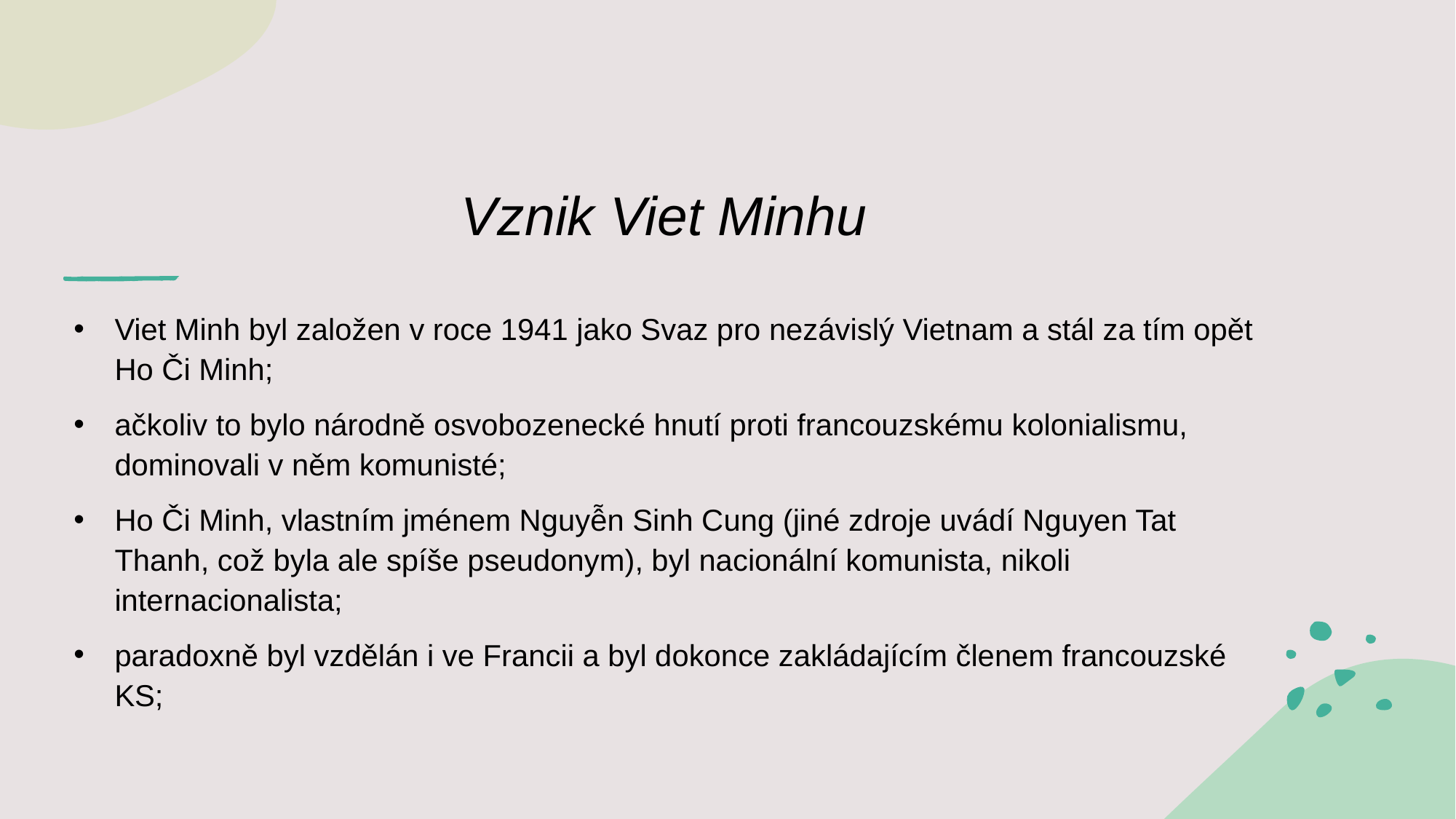

# Vznik Viet Minhu
Viet Minh byl založen v roce 1941 jako Svaz pro nezávislý Vietnam a stál za tím opět Ho Či Minh;
ačkoliv to bylo národně osvobozenecké hnutí proti francouzskému kolonialismu, dominovali v něm komunisté;
Ho Či Minh, vlastním jménem Nguyễn Sinh Cung (jiné zdroje uvádí Nguyen Tat Thanh, což byla ale spíše pseudonym), byl nacionální komunista, nikoli internacionalista;
paradoxně byl vzdělán i ve Francii a byl dokonce zakládajícím členem francouzské KS;